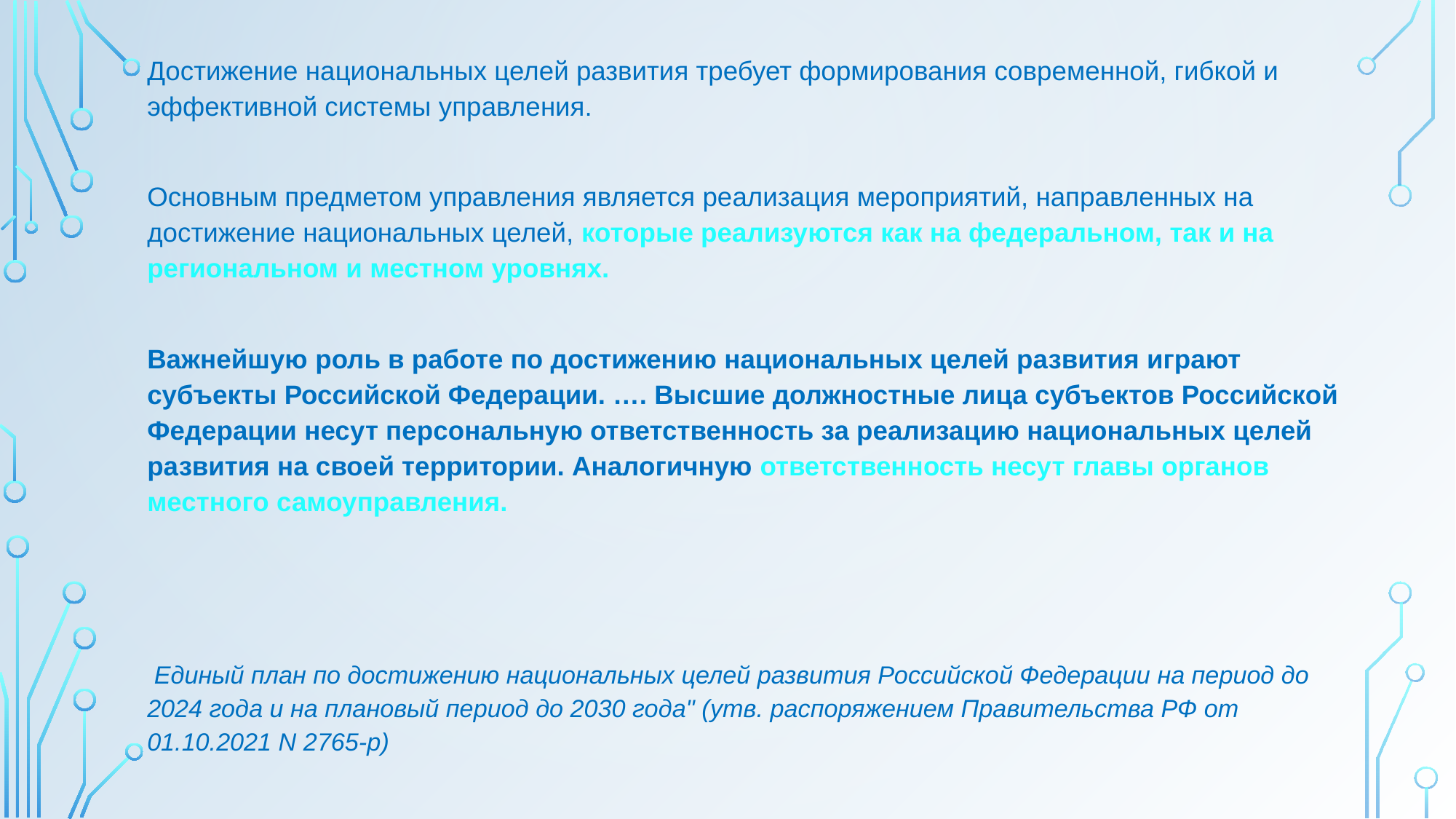

Достижение национальных целей развития требует формирования современной, гибкой и эффективной системы управления.

Основным предметом управления является реализация мероприятий, направленных на достижение национальных целей, которые реализуются как на федеральном, так и на региональном и местном уровнях.

Важнейшую роль в работе по достижению национальных целей развития играют субъекты Российской Федерации. …. Высшие должностные лица субъектов Российской Федерации несут персональную ответственность за реализацию национальных целей развития на своей территории. Аналогичную ответственность несут главы органов местного самоуправления.

 Единый план по достижению национальных целей развития Российской Федерации на период до 2024 года и на плановый период до 2030 года" (утв. распоряжением Правительства РФ от 01.10.2021 N 2765-р)